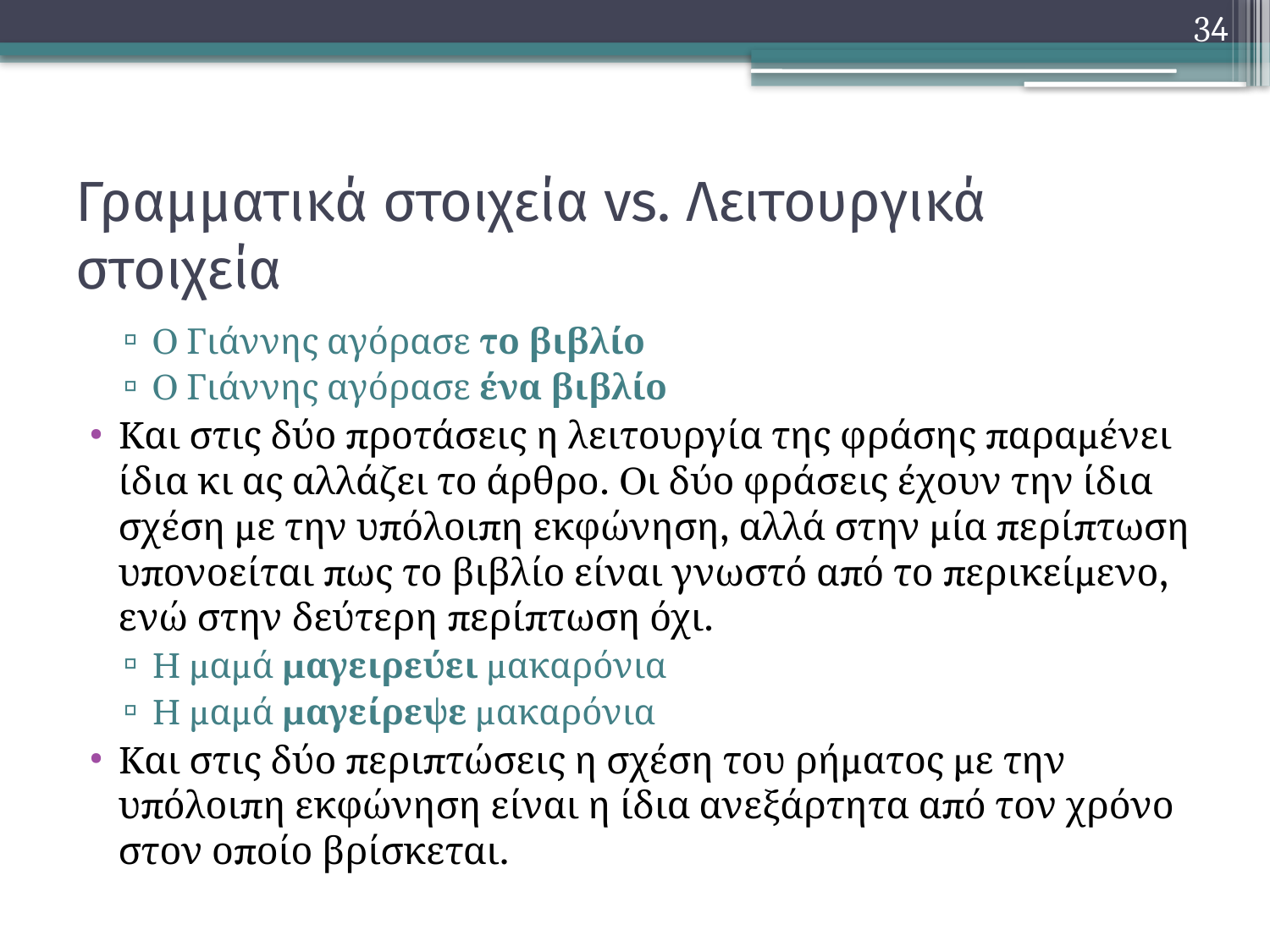

34
# Γραμματικά στοιχεία vs. Λειτουργικά στοιχεία
Ο Γιάννης αγόρασε το βιβλίο
Ο Γιάννης αγόρασε ένα βιβλίο
Και στις δύο προτάσεις η λειτουργία της φράσης παραμένει ίδια κι ας αλλάζει το άρθρο. Οι δύο φράσεις έχουν την ίδια σχέση με την υπόλοιπη εκφώνηση, αλλά στην μία περίπτωση υπονοείται πως το βιβλίο είναι γνωστό από το περικείμενο, ενώ στην δεύτερη περίπτωση όχι.
Η μαμά μαγειρεύει μακαρόνια
Η μαμά μαγείρεψε μακαρόνια
Και στις δύο περιπτώσεις η σχέση του ρήματος με την υπόλοιπη εκφώνηση είναι η ίδια ανεξάρτητα από τον χρόνο στον οποίο βρίσκεται.